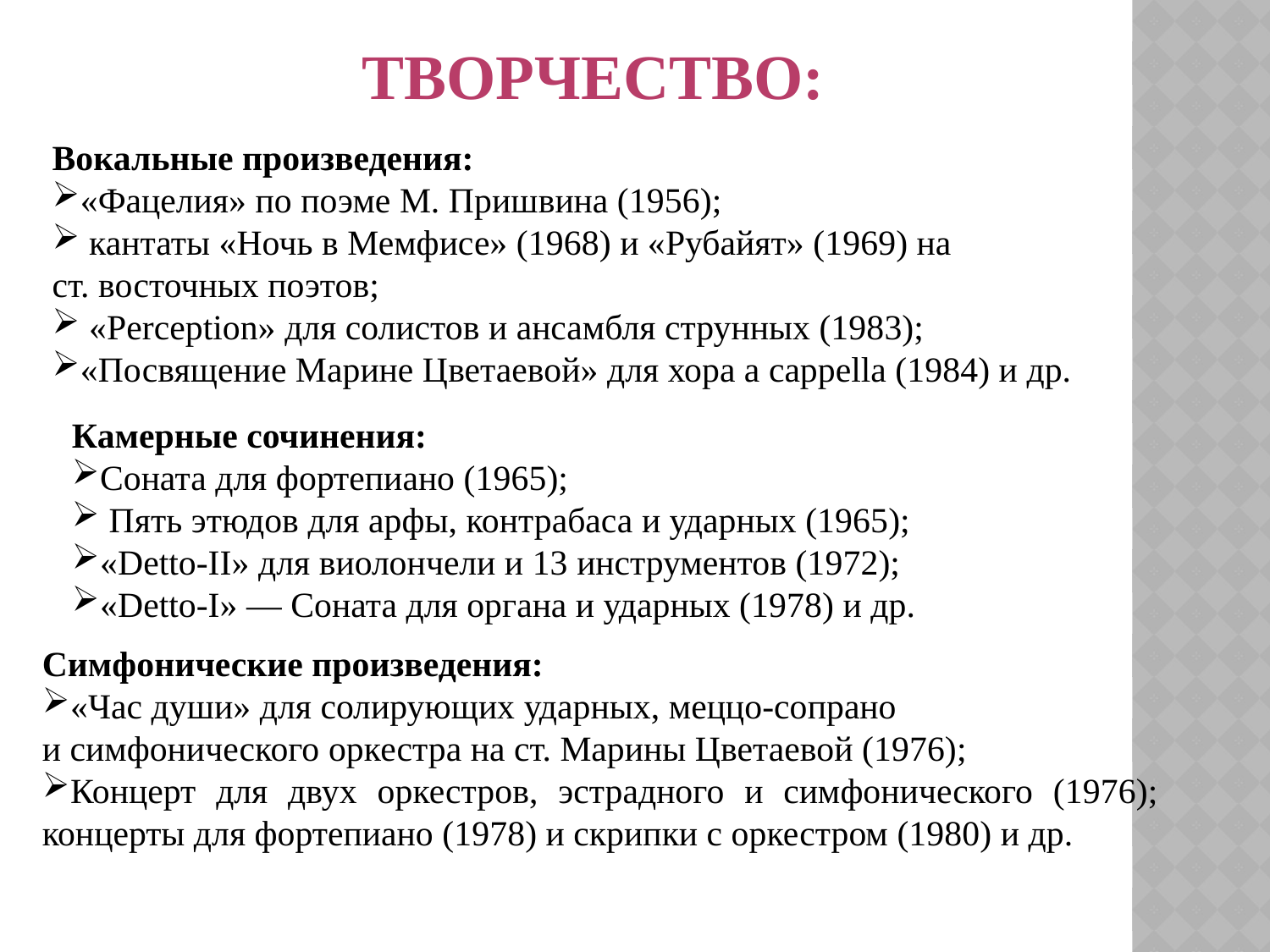

Творчество:
Вокальные произведения:
«Фацелия» по поэме М. Пришвина (1956);
 кантаты «Ночь в Мемфисе» (1968) и «Рубайят» (1969) на
ст. восточных поэтов;
 «Perception» для солистов и ансамбля струнных (1983);
«Посвящение Марине Цветаевой» для хора a cappella (1984) и др.
Камерные сочинения:
Соната для фортепиано (1965);
 Пять этюдов для арфы, контрабаса и ударных (1965);
«Detto-II» для виолончели и 13 инструментов (1972);
«Detto-I» — Соната для органа и ударных (1978) и др.
Симфонические произведения:
«Час души» для солирующих ударных, меццо-сопрано
и симфонического оркестра на ст. Марины Цветаевой (1976);
Концерт для двух оркестров, эстрадного и симфонического (1976); концерты для фортепиано (1978) и скрипки с оркестром (1980) и др.